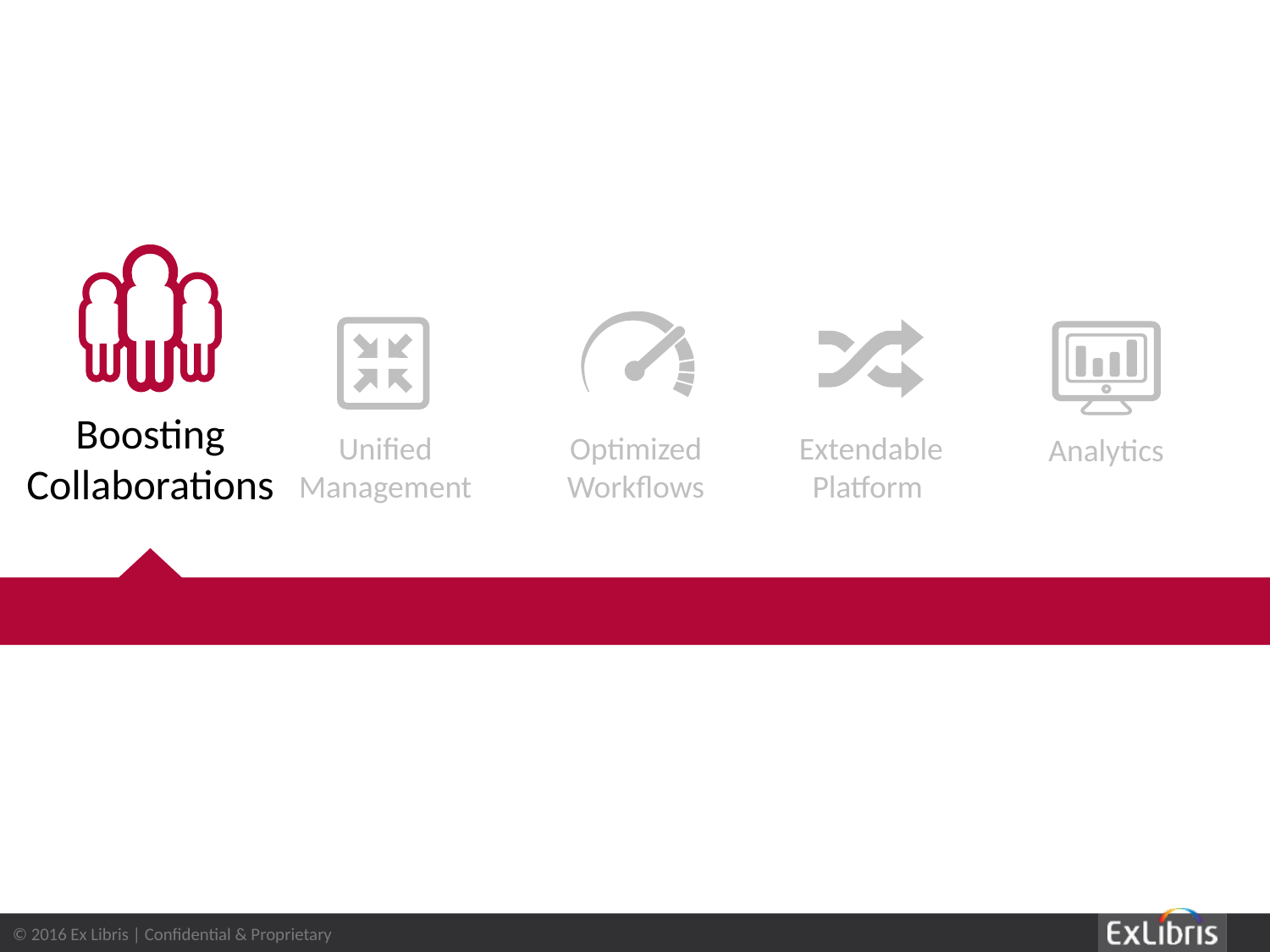

Boosting Collaborations
Unified Management
Optimized Workflows
Extendable Platform
Analytics